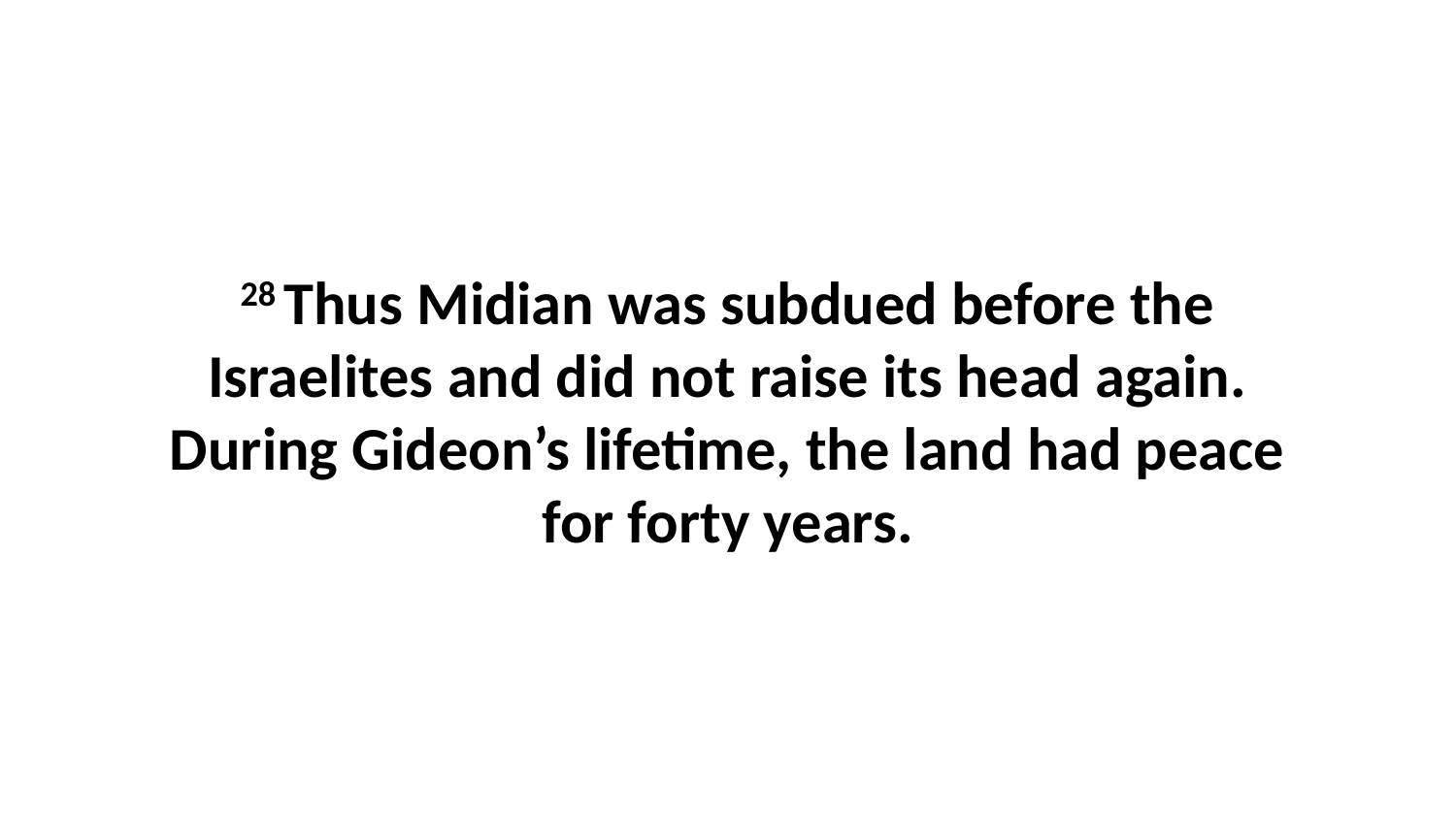

28 Thus Midian was subdued before the Israelites and did not raise its head again. During Gideon’s lifetime, the land had peace for forty years.